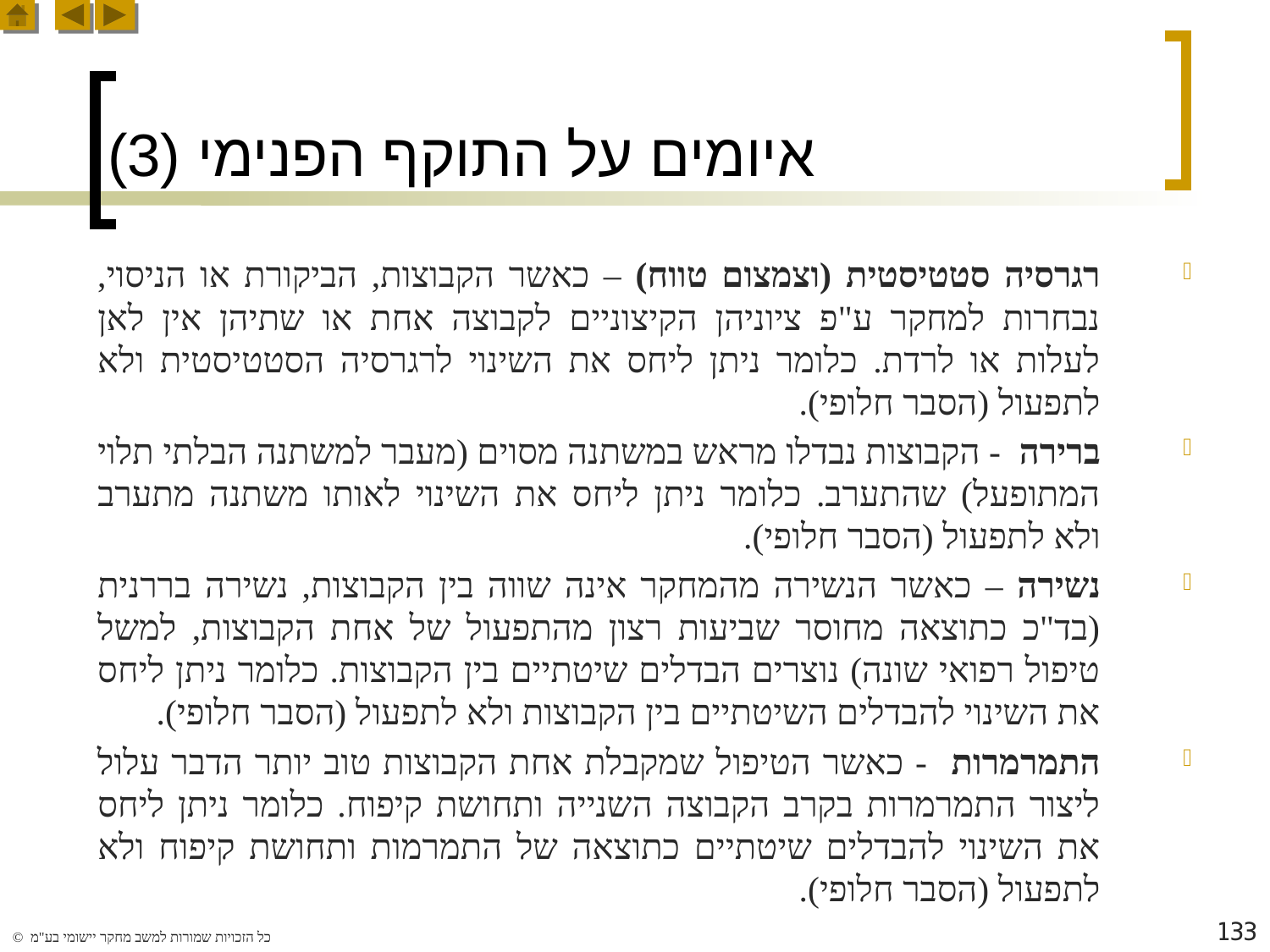

# איומים על התוקף הפנימי (3)
רגרסיה סטטיסטית (וצמצום טווח) – כאשר הקבוצות, הביקורת או הניסוי, נבחרות למחקר ע"פ ציוניהן הקיצוניים לקבוצה אחת או שתיהן אין לאן לעלות או לרדת. כלומר ניתן ליחס את השינוי לרגרסיה הסטטיסטית ולא לתפעול (הסבר חלופי).
ברירה  - הקבוצות נבדלו מראש במשתנה מסוים (מעבר למשתנה הבלתי תלוי המתופעל) שהתערב. כלומר ניתן ליחס את השינוי לאותו משתנה מתערב ולא לתפעול (הסבר חלופי).
נשירה – כאשר הנשירה מהמחקר אינה שווה בין הקבוצות, נשירה בררנית (בד"כ כתוצאה מחוסר שביעות רצון מהתפעול של אחת הקבוצות, למשל טיפול רפואי שונה) נוצרים הבדלים שיטתיים בין הקבוצות. כלומר ניתן ליחס את השינוי להבדלים השיטתיים בין הקבוצות ולא לתפעול (הסבר חלופי).
התמרמרות  - כאשר הטיפול שמקבלת אחת הקבוצות טוב יותר הדבר עלול ליצור התמרמרות בקרב הקבוצה השנייה ותחושת קיפוח. כלומר ניתן ליחס את השינוי להבדלים שיטתיים כתוצאה של התמרמות ותחושת קיפוח ולא לתפעול (הסבר חלופי).
133